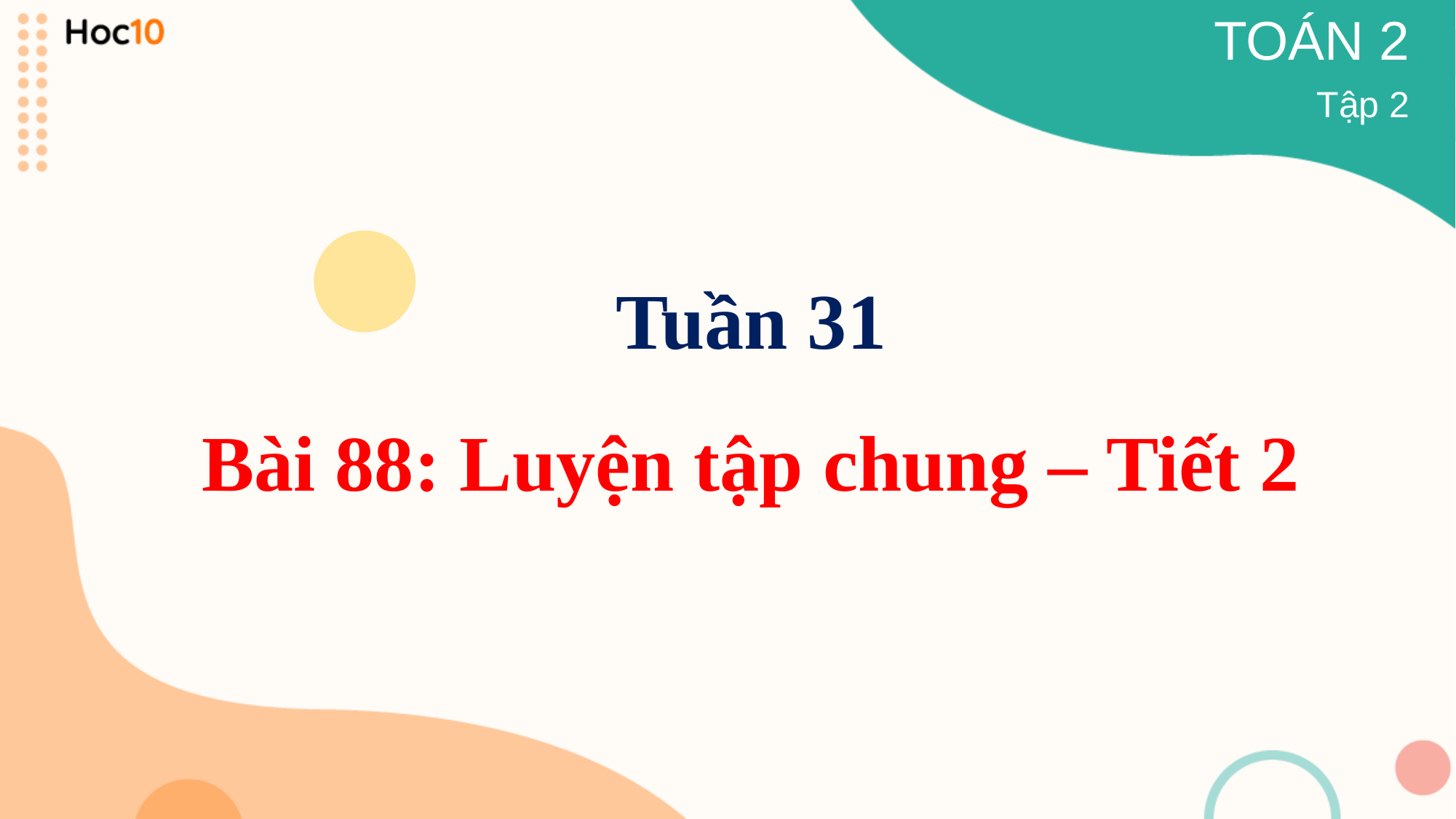

TOÁN 2
Tập 2
Tuần 31
Bài 88: Luyện tập chung – Tiết 2